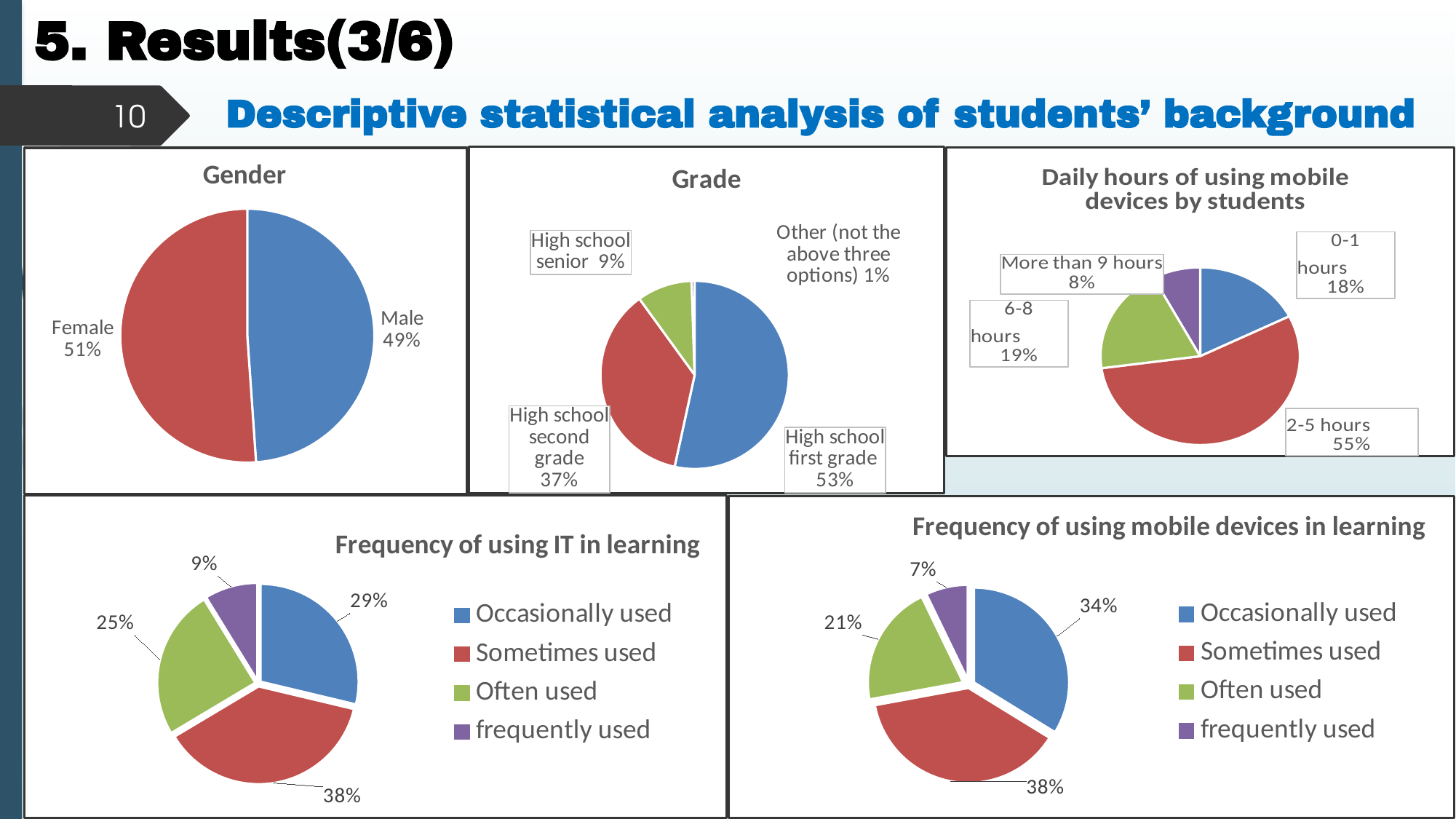

# 5. Results(3/6)
Descriptive statistical analysis of students’ background
10

### Chart: Grade

| Category |  |
|---|---|
| High school first grade | 3668.0 |
| High school second grade | 2513.0 |
| High school senior | 651.0 |
| Other (not the above three options) | 35.0 |

### Chart: Daily hours of using mobile devices by students

| Category |  |
|---|---|
| 0-1 hours　　 | 1167.0 |
| 2-5 hours　　 | 3661.0 |
| 6-8 hours　　 | 1288.0 |
| More than 9 hours | 513.0 |

### Chart: Gender

| Category |  |
|---|---|
| Male | 3358.0 |
| Female | 3509.0 |

### Chart: Frequency of using IT in learning

| Category |  |
|---|---|
| Occasionally used | 1897.0 |
| Sometimes used | 2488.0 |
| Often used | 1640.0 |
| frequently used | 578.0 |

### Chart: Frequency of using mobile devices in learning

| Category |  |
|---|---|
| Occasionally used | 2200.0 |
| Sometimes used | 2494.0 |
| Often used | 1351.0 |
| frequently used | 466.0 |